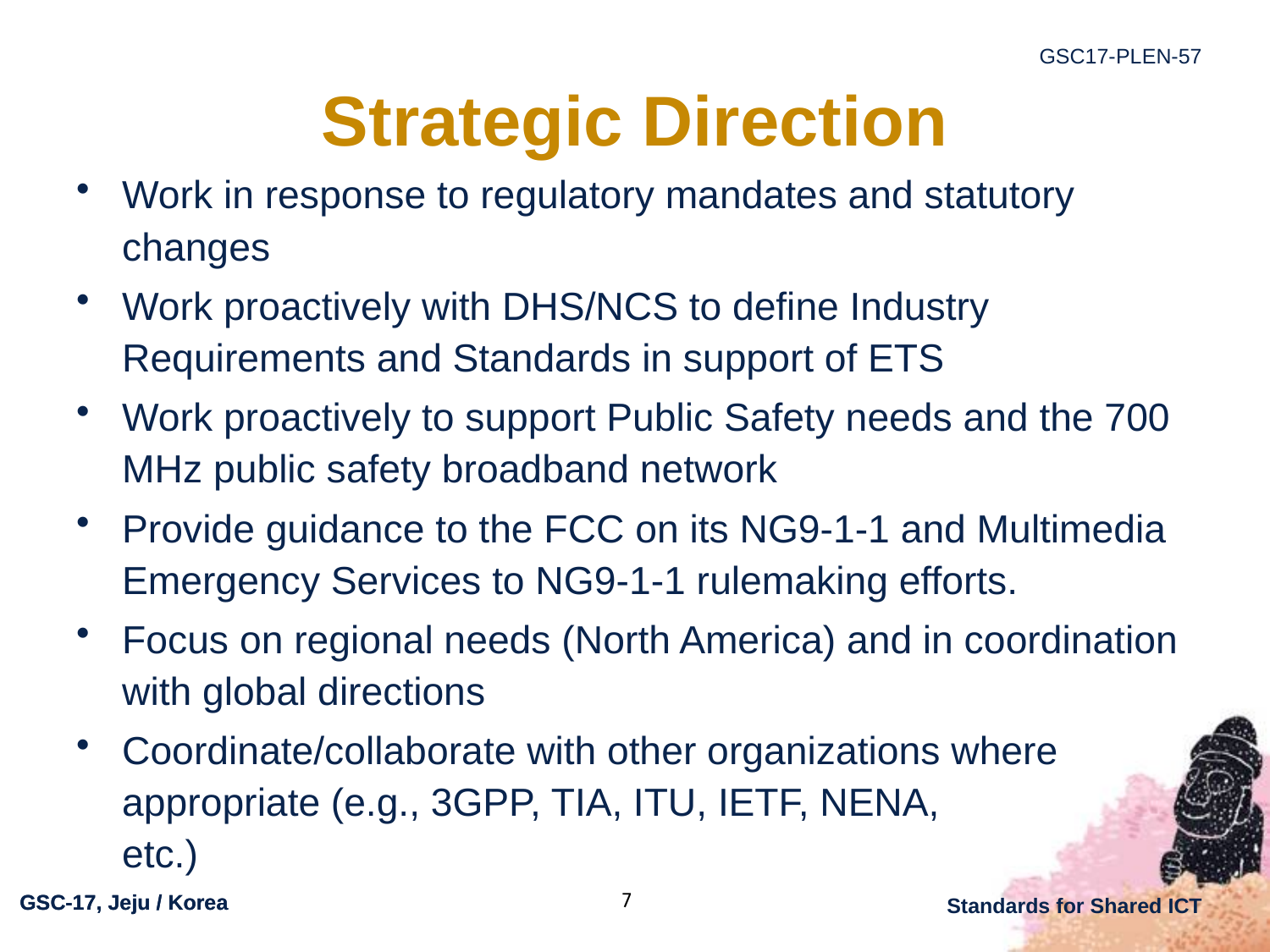

# Strategic Direction
Work in response to regulatory mandates and statutory changes
Work proactively with DHS/NCS to define Industry Requirements and Standards in support of ETS
Work proactively to support Public Safety needs and the 700 MHz public safety broadband network
Provide guidance to the FCC on its NG9-1-1 and Multimedia Emergency Services to NG9-1-1 rulemaking efforts.
Focus on regional needs (North America) and in coordination with global directions
Coordinate/collaborate with other organizations where appropriate (e.g., 3GPP, TIA, ITU, IETF, NENA,
etc.)
7